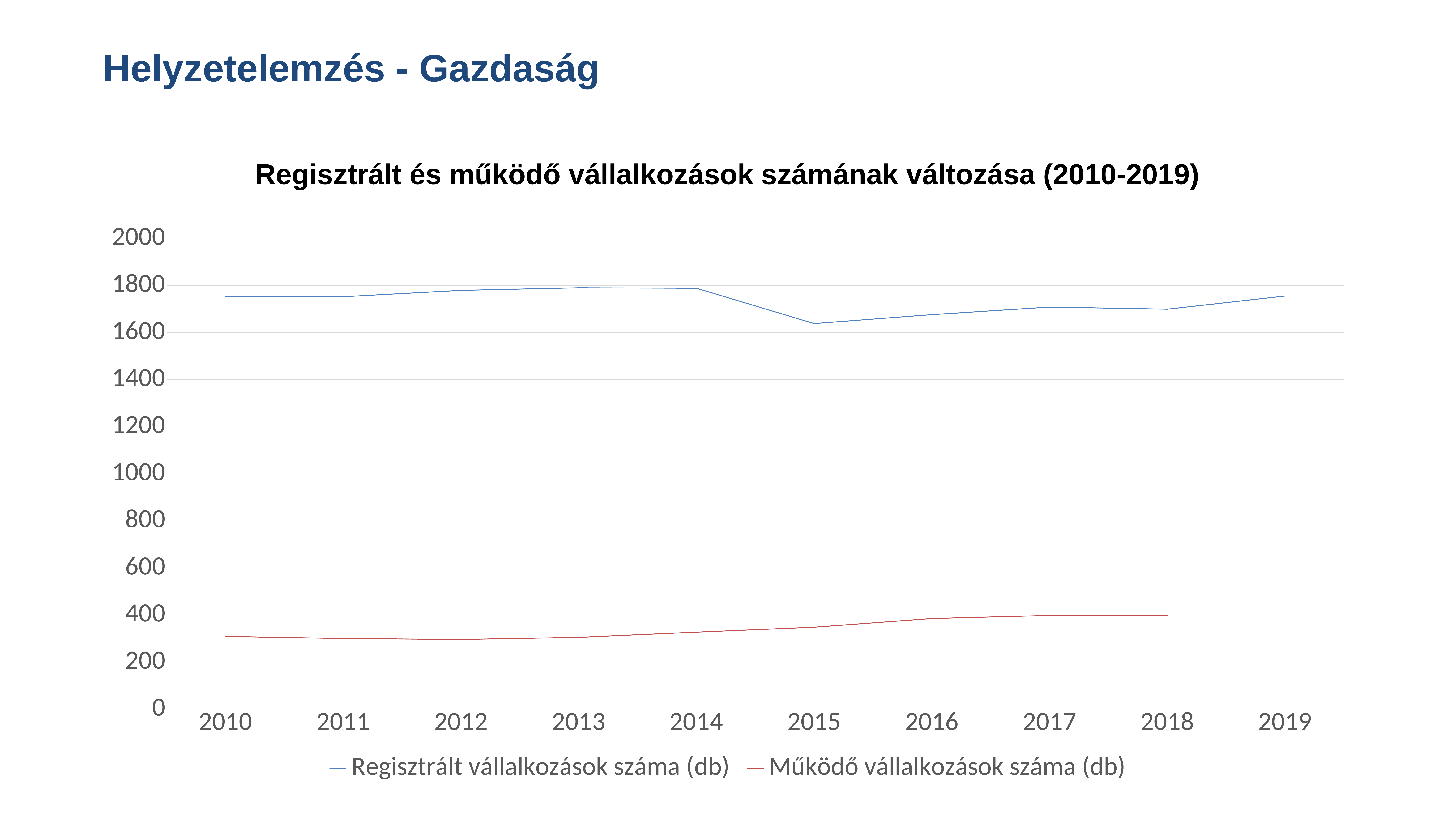

Helyzetelemzés - Gazdaság
Regisztrált és működő vállalkozások számának változása (2010-2019)

### Chart

| Category | Regisztrált vállalkozások száma (db) | Működő vállalkozások száma (db) |
|---|---|---|
| 2010 | 1753.0 | 309.0 |
| 2011 | 1752.0 | 300.0 |
| 2012 | 1779.0 | 296.0 |
| 2013 | 1790.0 | 305.0 |
| 2014 | 1788.0 | 327.0 |
| 2015 | 1638.0 | 348.0 |
| 2016 | 1676.0 | 385.0 |
| 2017 | 1708.0 | 398.0 |
| 2018 | 1699.0 | 399.0 |
| 2019 | 1755.0 | None |